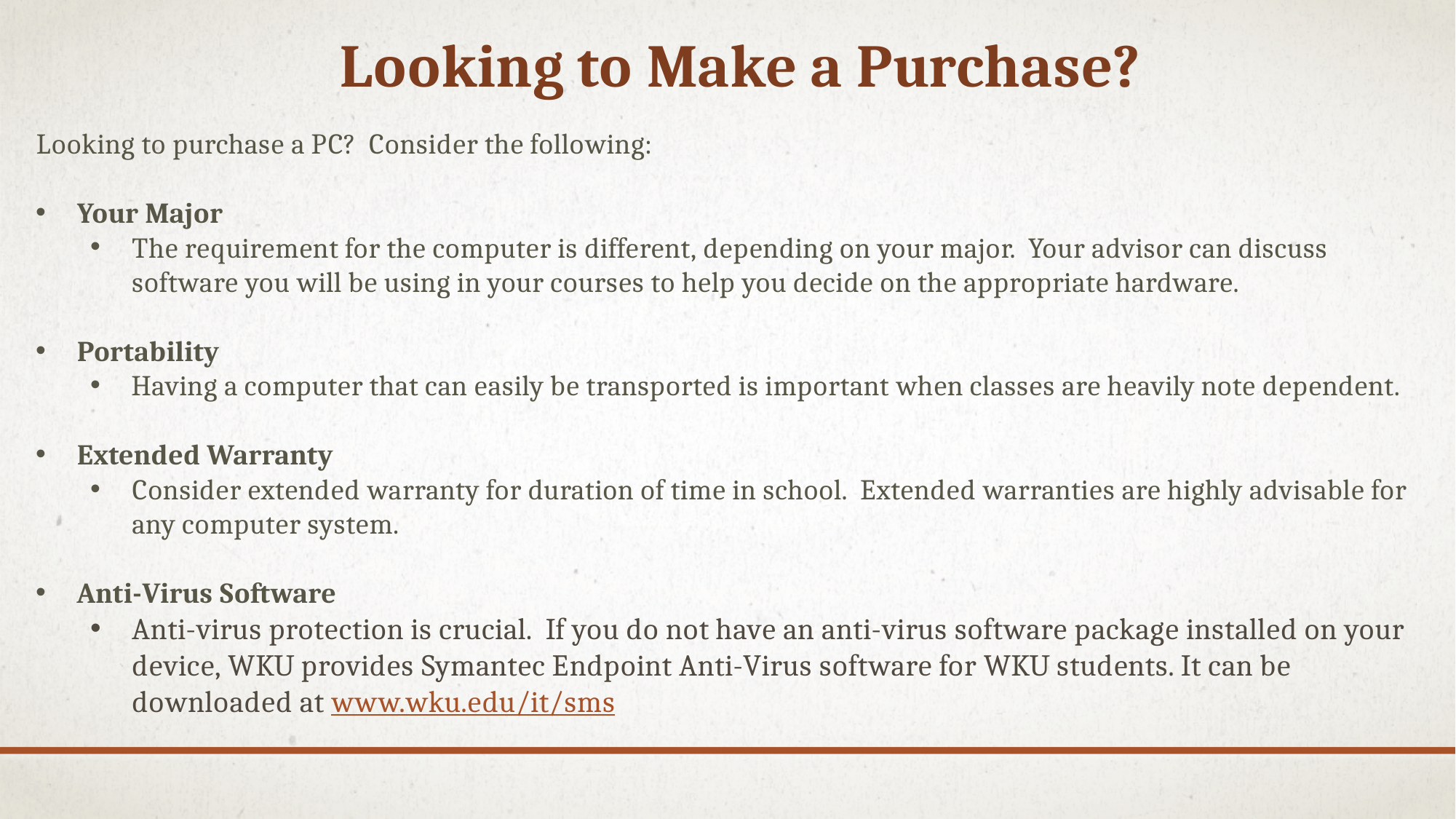

Looking to Make a Purchase?
Looking to purchase a PC?  Consider the following:

Your Major
The requirement for the computer is different, depending on your major.  Your advisor can discuss software you will be using in your courses to help you decide on the appropriate hardware.

Portability
Having a computer that can easily be transported is important when classes are heavily note dependent.

Extended Warranty
Consider extended warranty for duration of time in school.  Extended warranties are highly advisable for any computer system.

Anti-Virus Software
Anti-virus protection is crucial.  If you do not have an anti-virus software package installed on your device, WKU provides Symantec Endpoint Anti-Virus software for WKU students. It can be downloaded at www.wku.edu/it/sms